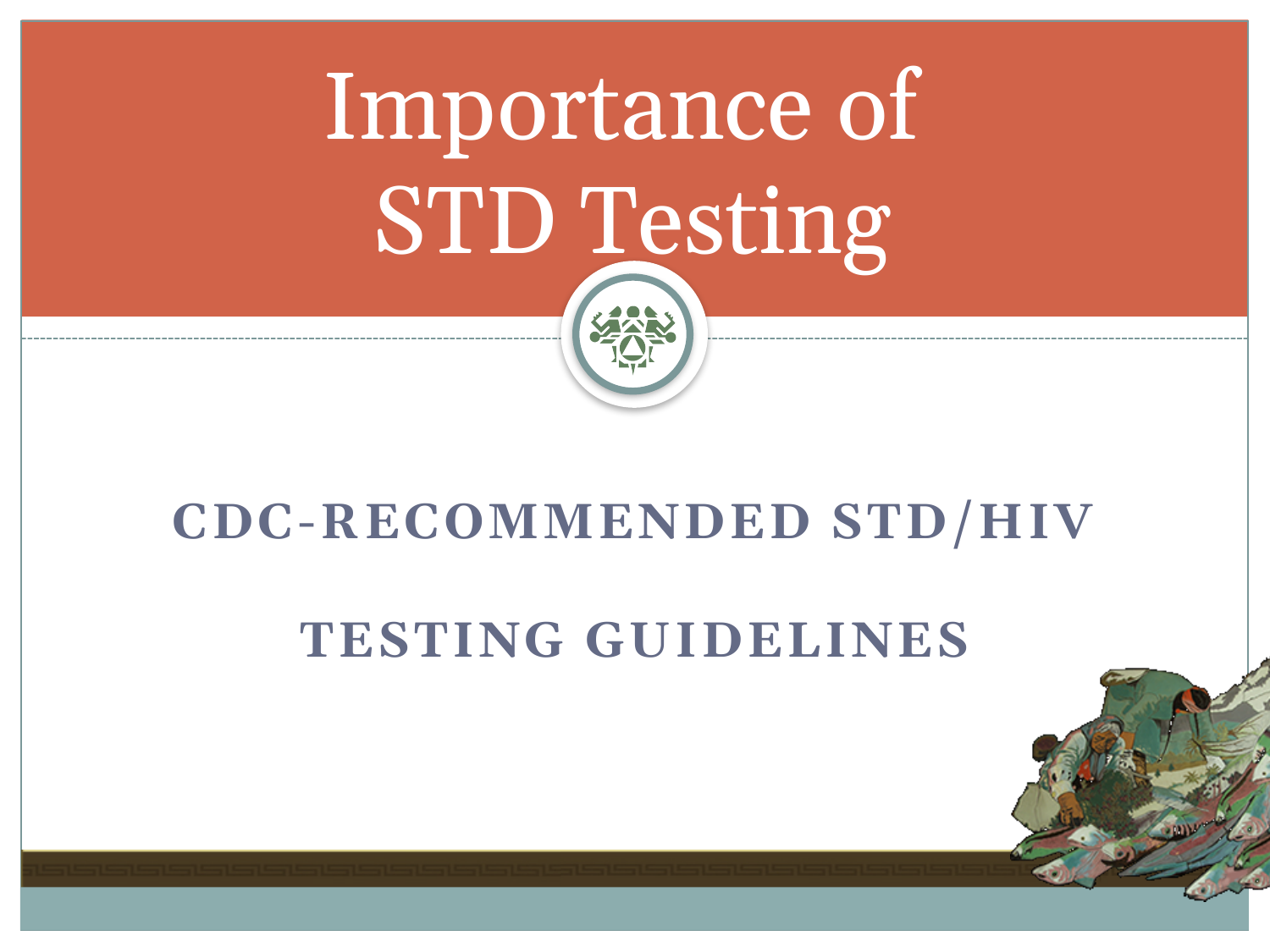

# Importance of STD Testing
CDC-Recommended STD/HIV Testing Guidelines